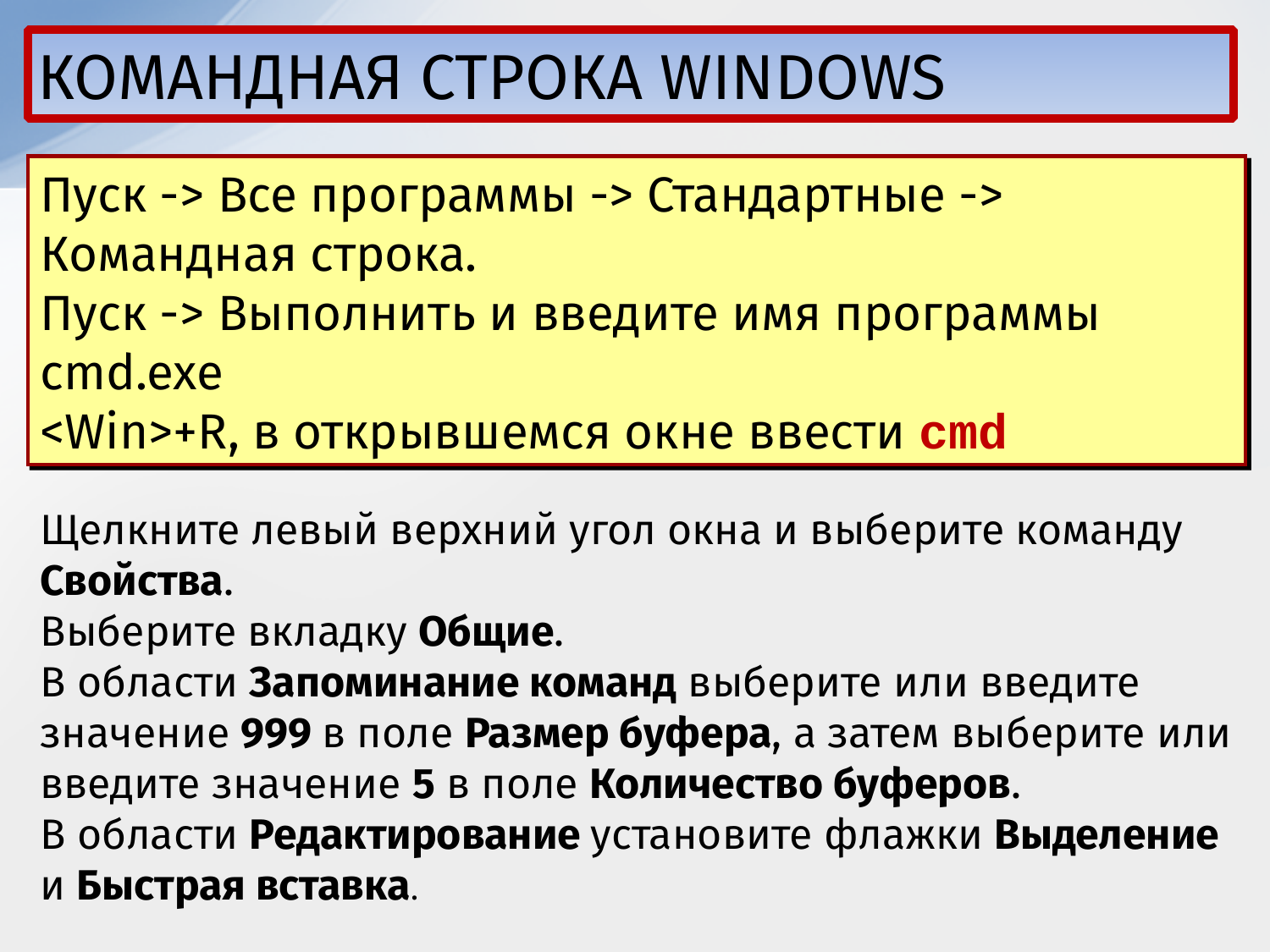

КОМАНДНАЯ СТРОКА WINDOWS
Пуск -> Все программы -> Стандартные -> Командная строка.
Пуск -> Выполнить и введите имя программы cmd.exe
<Win>+R, в открывшемся окне ввести cmd
Щелкните левый верхний угол окна и выберите команду Свойства.
Выберите вкладку Общие.
В области Запоминание команд выберите или введите значение 999 в поле Размер буфера, а затем выберите или введите значение 5 в поле Количество буферов.
В области Редактирование установите флажки Выделение и Быстрая вставка.